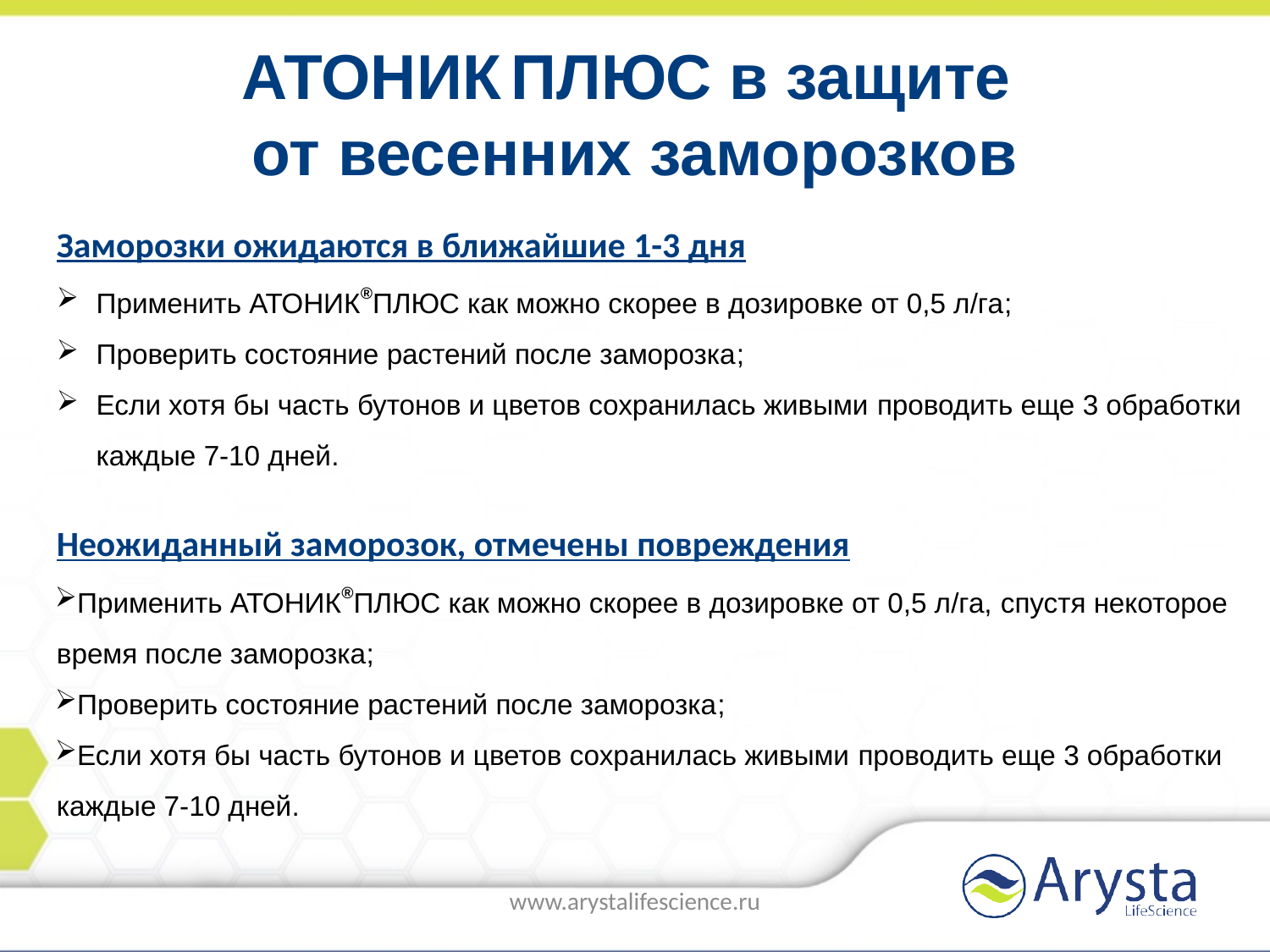

# АТОНИК ПЛЮС в защите от весенних заморозков
Заморозки ожидаются в ближайшие 1-3 дня
Применить АТОНИК®ПЛЮС как можно скорее в дозировке от 0,5 л/га;
Проверить состояние растений после заморозка;
Если хотя бы часть бутонов и цветов сохранилась живыми проводить еще 3 обработки каждые 7-10 дней.
Неожиданный заморозок, отмечены повреждения
Применить АТОНИК®ПЛЮС как можно скорее в дозировке от 0,5 л/га, спустя некоторое время после заморозка;
Проверить состояние растений после заморозка;
Если хотя бы часть бутонов и цветов сохранилась живыми проводить еще 3 обработки каждые 7-10 дней.
www.arystalifescience.ru